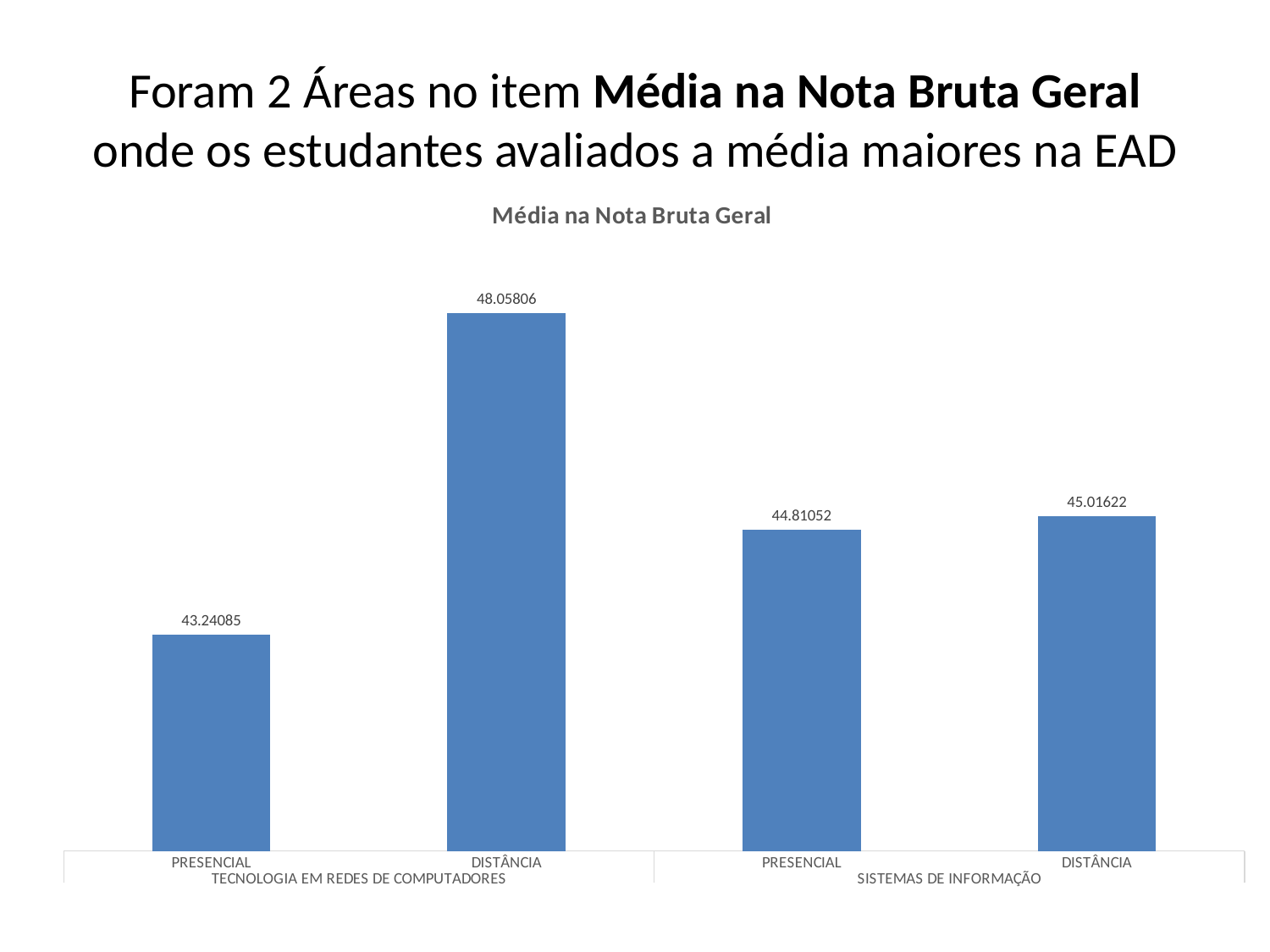

# Foram 2 Áreas no item Média na Nota Bruta Geral onde os estudantes avaliados a média maiores na EAD

### Chart: Média na Nota Bruta Geral

| Category |  |
|---|---|
| PRESENCIAL | 43.24085 |
| DISTÂNCIA | 48.05806 |
| PRESENCIAL | 44.81052 |
| DISTÂNCIA | 45.01622 |